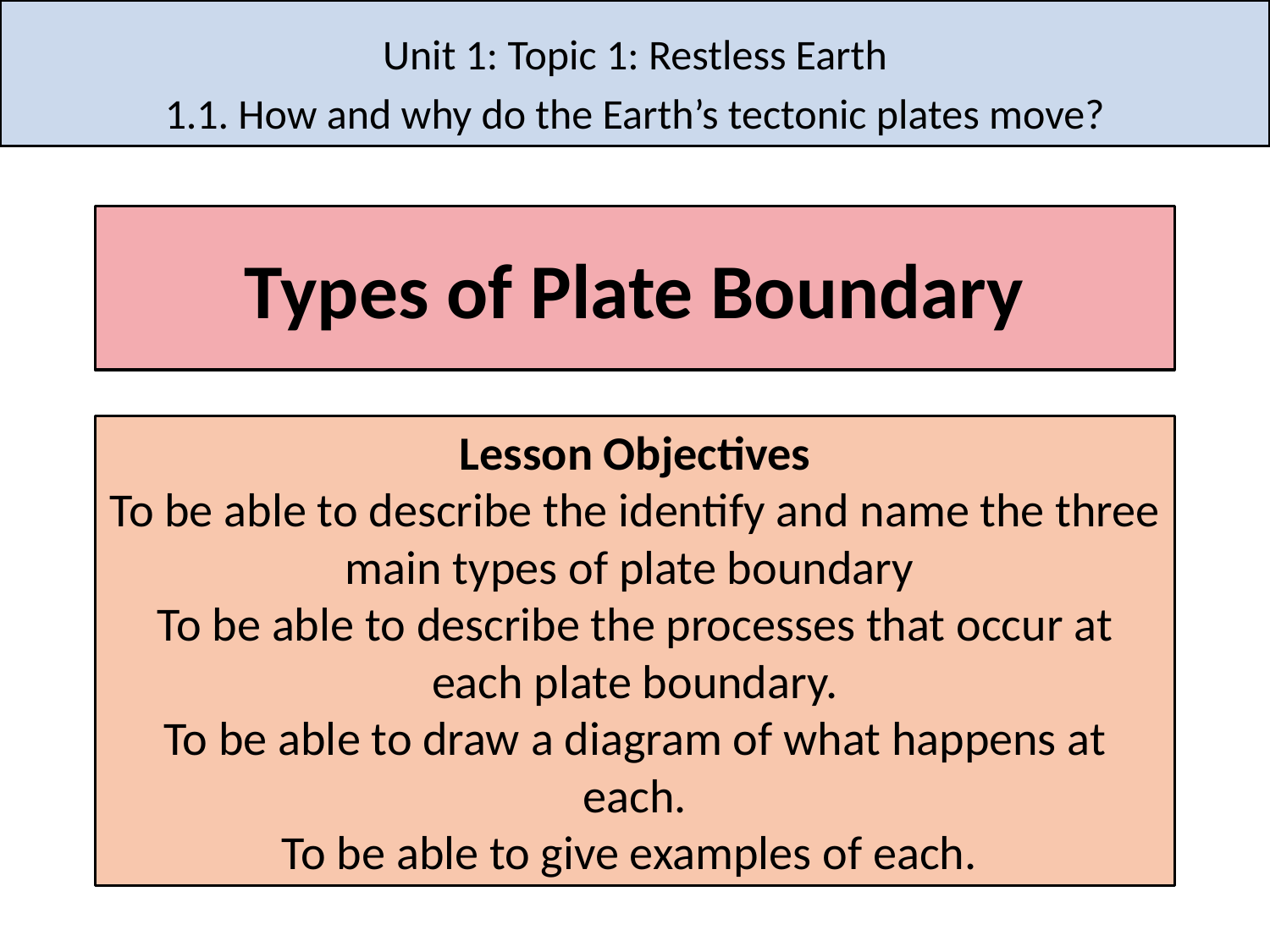

Unit 1: Topic 1: Restless Earth
1.1. How and why do the Earth’s tectonic plates move?
# Types of Plate Boundary
Lesson Objectives
To be able to describe the identify and name the three main types of plate boundary
To be able to describe the processes that occur at each plate boundary.
To be able to draw a diagram of what happens at each.
To be able to give examples of each.